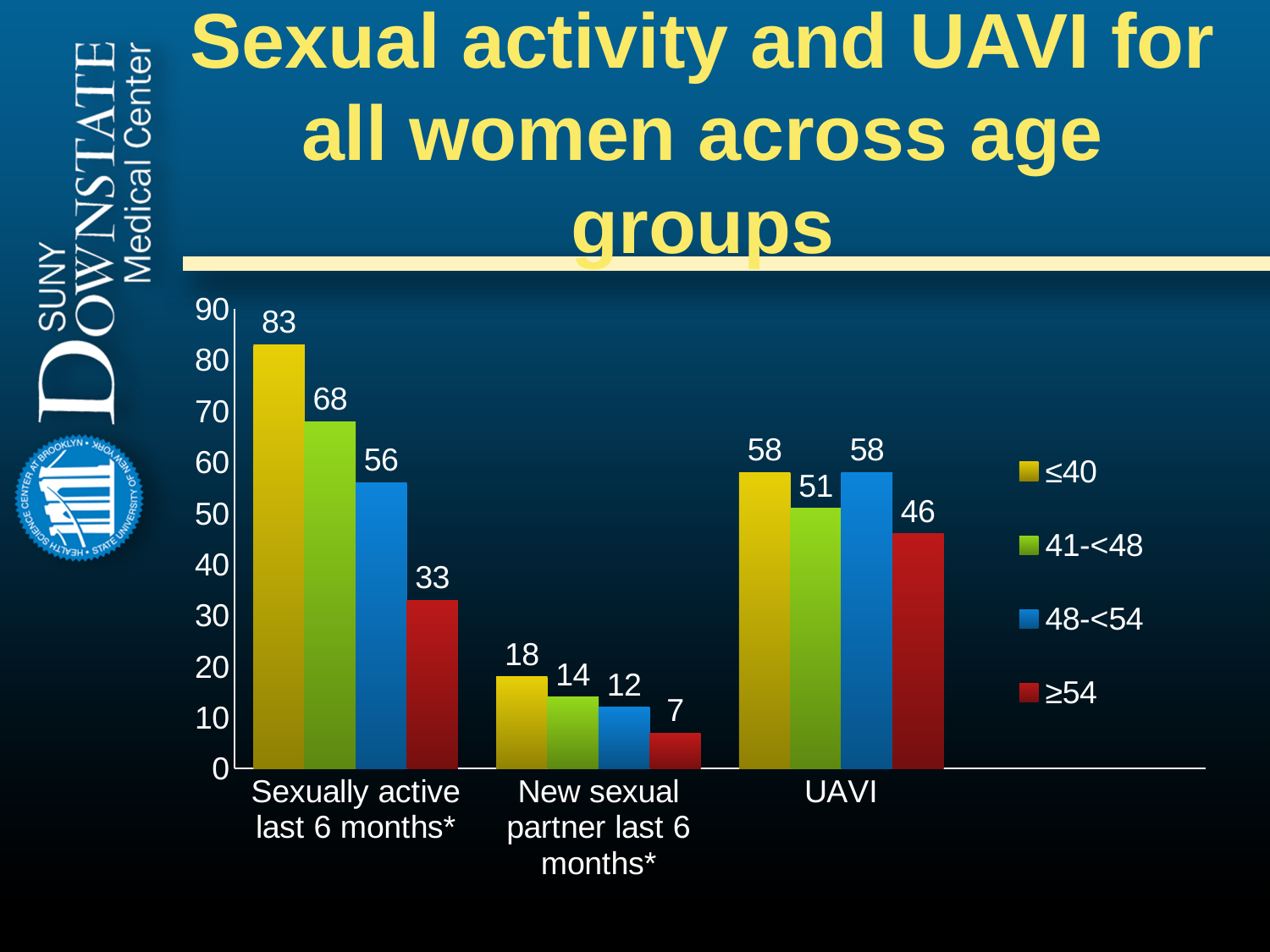

# Sexual activity and UAVI for all women across age groups

### Chart

| Category | ≤40 | 41-<48 | 48-<54 | ≥54 |
|---|---|---|---|---|
| Sexually active last 6 months* | 83.0 | 68.0 | 56.0 | 33.0 |
| New sexual partner last 6 months* | 18.0 | 14.0 | 12.0 | 7.0 |
| UAVI | 58.0 | 51.0 | 58.0 | 46.0 |